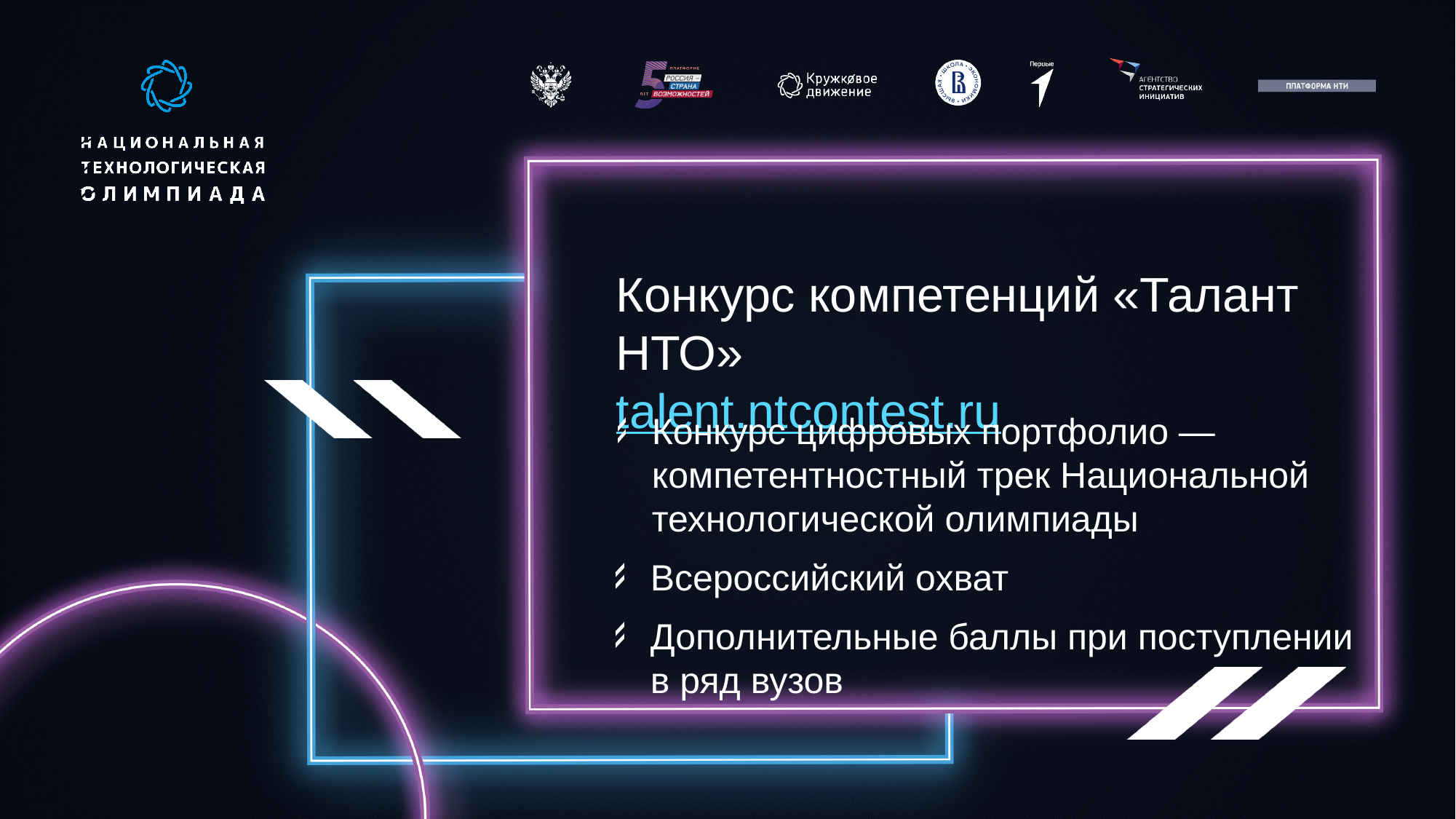

# Конкурс компетенций «Талант НТО» talent.ntcontest.ru
Конкурс цифровых портфолио — компетентностный трек Национальной технологической олимпиады
Всероссийский охват
Дополнительные баллы при поступлении в ряд вузов